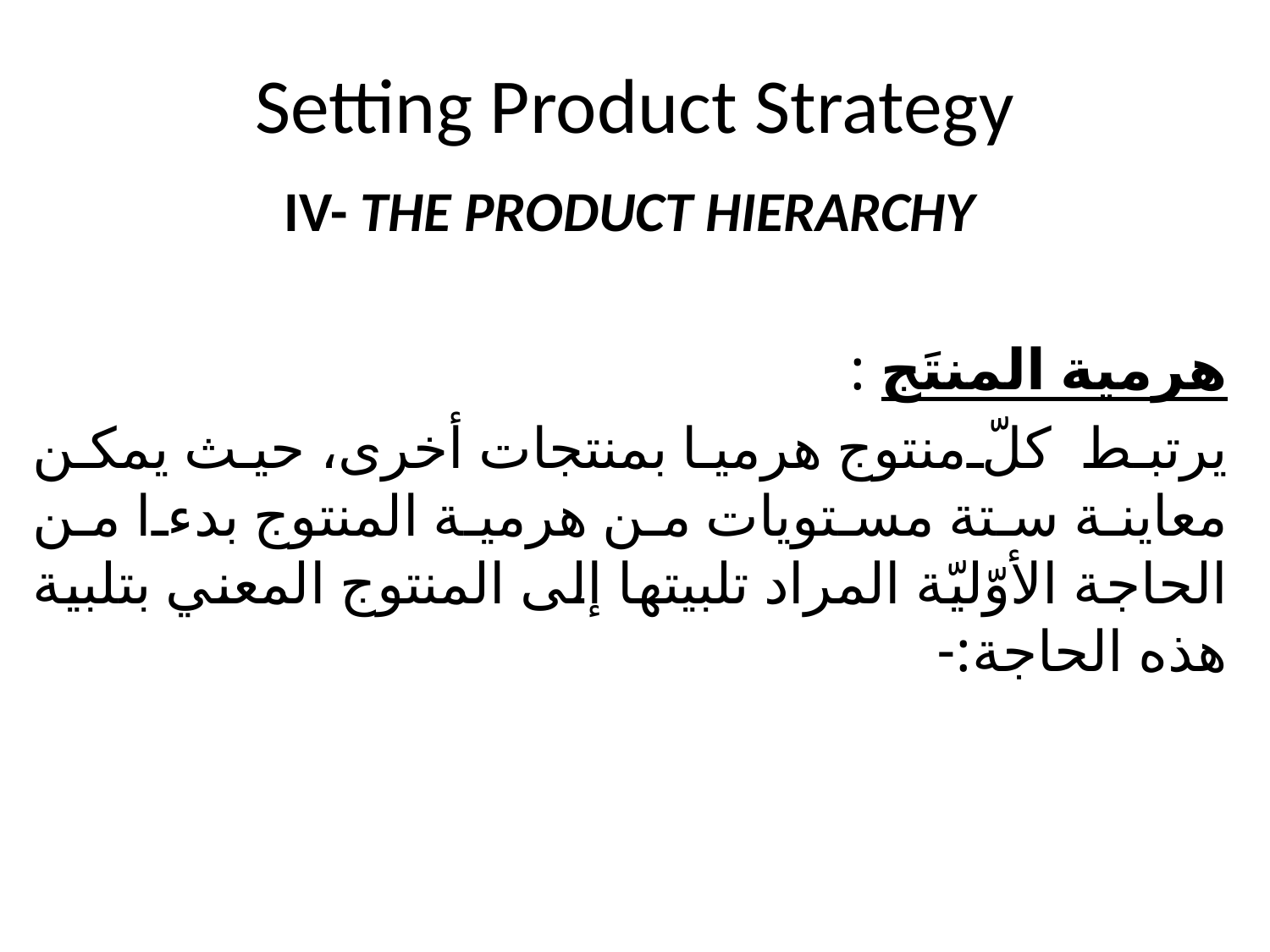

# Setting Product Strategy
IV- THE PRODUCT HIERARCHY

هرمية المنتَج :
يرتبط كلّ منتوج هرميا بمنتجات أخرى، حيث يمكن معاينة ستة مستويات من هرمية المنتوج بدءا من الحاجة الأوّليّة المراد تلبيتها إلى المنتوج المعني بتلبية هذه الحاجة:-